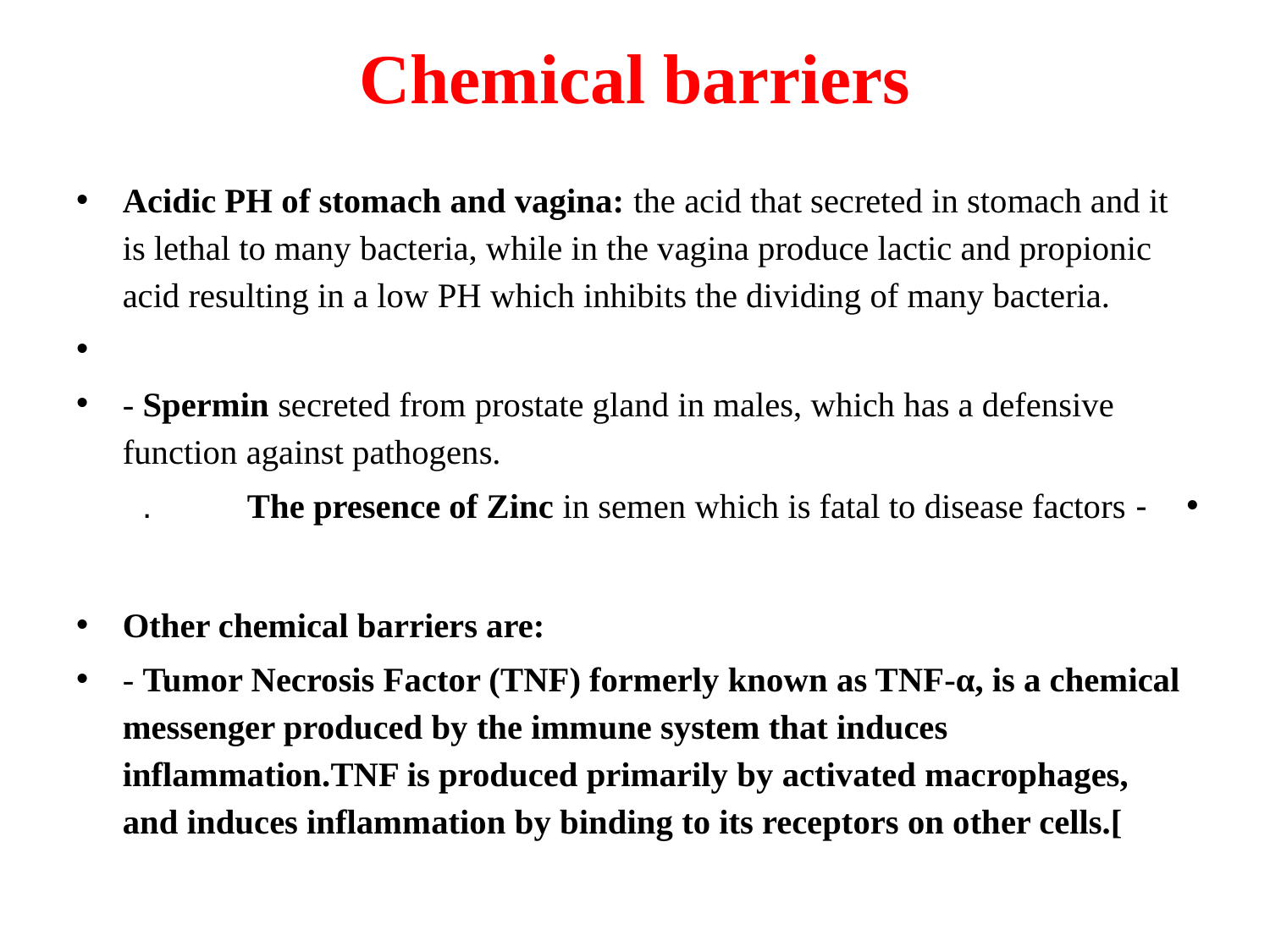

# Chemical barriers
Acidic PH of stomach and vagina: the acid that secreted in stomach and it is lethal to many bacteria, while in the vagina produce lactic and propionic acid resulting in a low PH which inhibits the dividing of many bacteria.

- Spermin secreted from prostate gland in males, which has a defensive function against pathogens.
- The presence of Zinc in semen which is fatal to disease factors          .

Other chemical barriers are:
- Tumor Necrosis Factor (TNF) formerly known as TNF-α, is a chemical messenger produced by the immune system that induces inflammation.TNF is produced primarily by activated macrophages, and induces inflammation by binding to its receptors on other cells.[